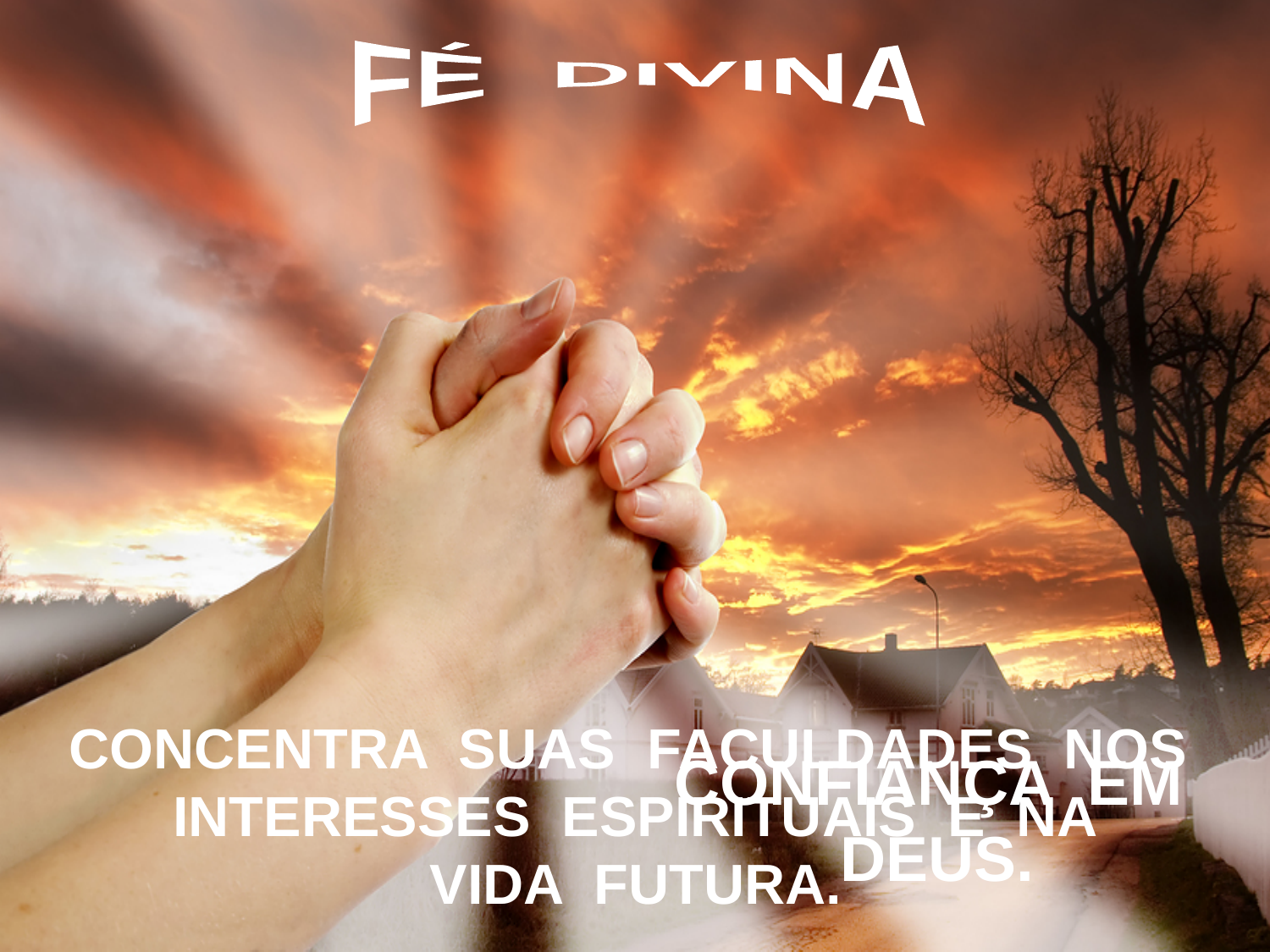

FÉ  DIVINA
CONCENTRA  SUAS  FACULDADES  NOS  INTERESSES  ESPIRITUAIS  E  NA
VIDA  FUTURA.
CONFIANÇA  EM  DEUS.